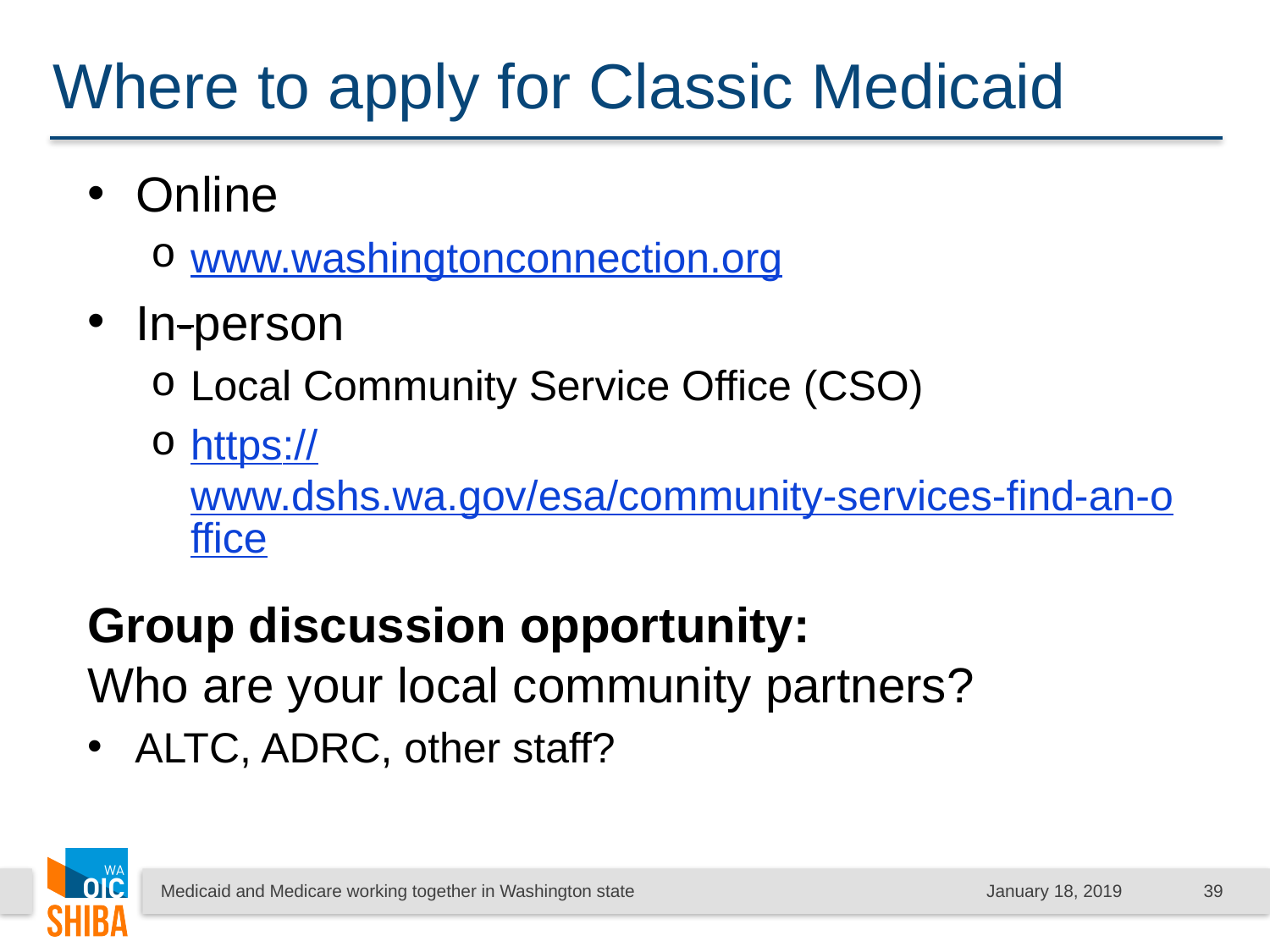

# Where to apply for Classic Medicaid
Online
www.washingtonconnection.org
In-person
Local Community Service Office (CSO)
https://www.dshs.wa.gov/esa/community-services-find-an-office

Group discussion opportunity:
Who are your local community partners?
ALTC, ADRC, other staff?

Medicaid and Medicare working together in Washington state
January 18, 2019
39